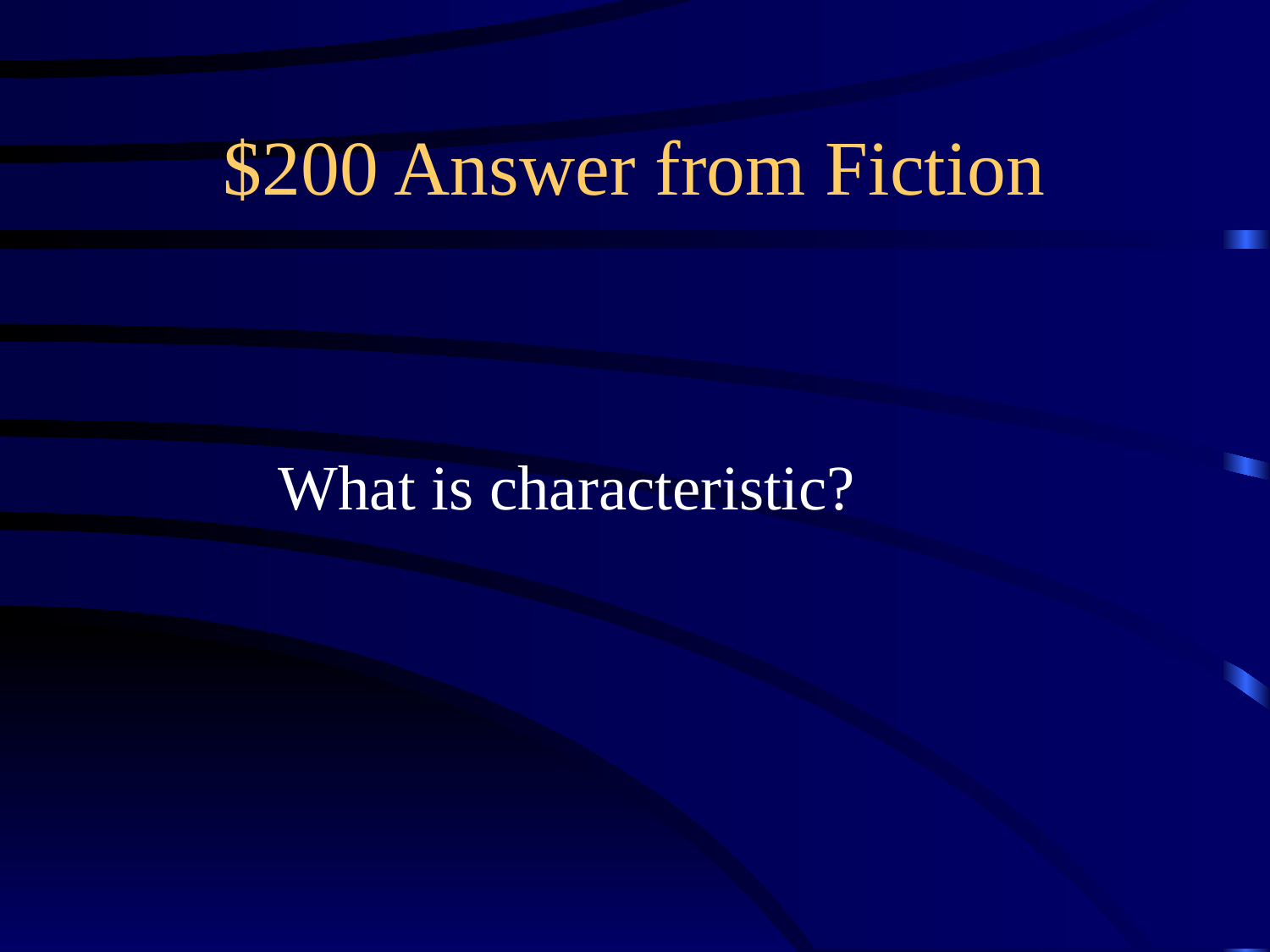

# $200 Answer from Fiction
What is characteristic?